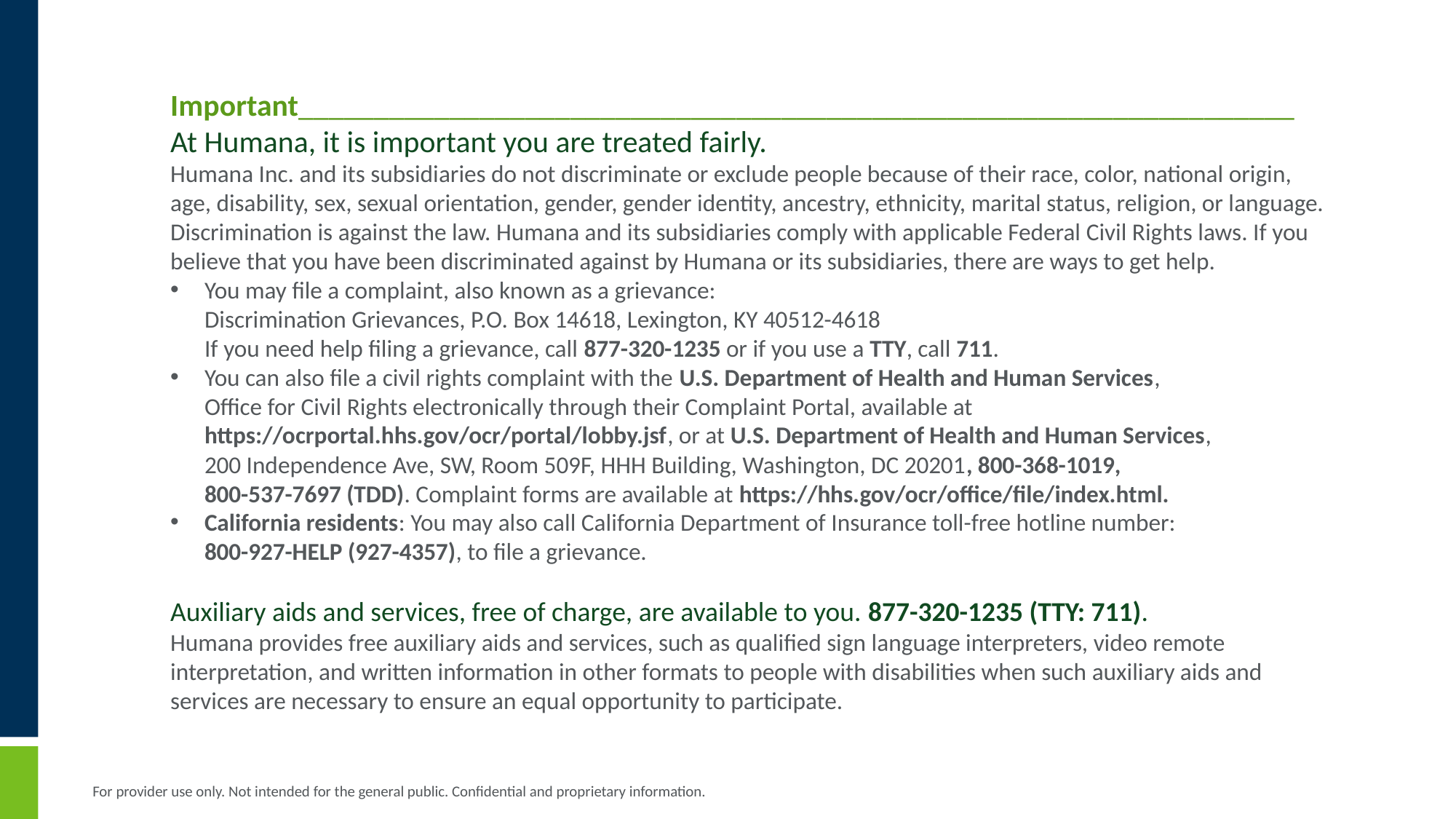

Important__________________________________________________________________
At Humana, it is important you are treated fairly.
Humana Inc. and its subsidiaries do not discriminate or exclude people because of their race, color, national origin, age, disability, sex, sexual orientation, gender, gender identity, ancestry, ethnicity, marital status, religion, or language. Discrimination is against the law. Humana and its subsidiaries comply with applicable Federal Civil Rights laws. If you believe that you have been discriminated against by Humana or its subsidiaries, there are ways to get help.
You may file a complaint, also known as a grievance:
Discrimination Grievances, P.O. Box 14618, Lexington, KY 40512-4618
If you need help filing a grievance, call 877-320-1235 or if you use a TTY, call 711.
You can also file a civil rights complaint with the U.S. Department of Health and Human Services,
Office for Civil Rights electronically through their Complaint Portal, available at https://ocrportal.hhs.gov/ocr/portal/lobby.jsf, or at U.S. Department of Health and Human Services,
200 Independence Ave, SW, Room 509F, HHH Building, Washington, DC 20201, 800-368-1019,
800-537-7697 (TDD). Complaint forms are available at https://hhs.gov/ocr/office/file/index.html.
California residents: You may also call California Department of Insurance toll-free hotline number:
800-927-HELP (927-4357), to file a grievance.

Auxiliary aids and services, free of charge, are available to you. 877-320-1235 (TTY: 711).
Humana provides free auxiliary aids and services, such as qualified sign language interpreters, video remote interpretation, and written information in other formats to people with disabilities when such auxiliary aids and services are necessary to ensure an equal opportunity to participate.

For provider use only. Not intended for the general public. Confidential and proprietary information.